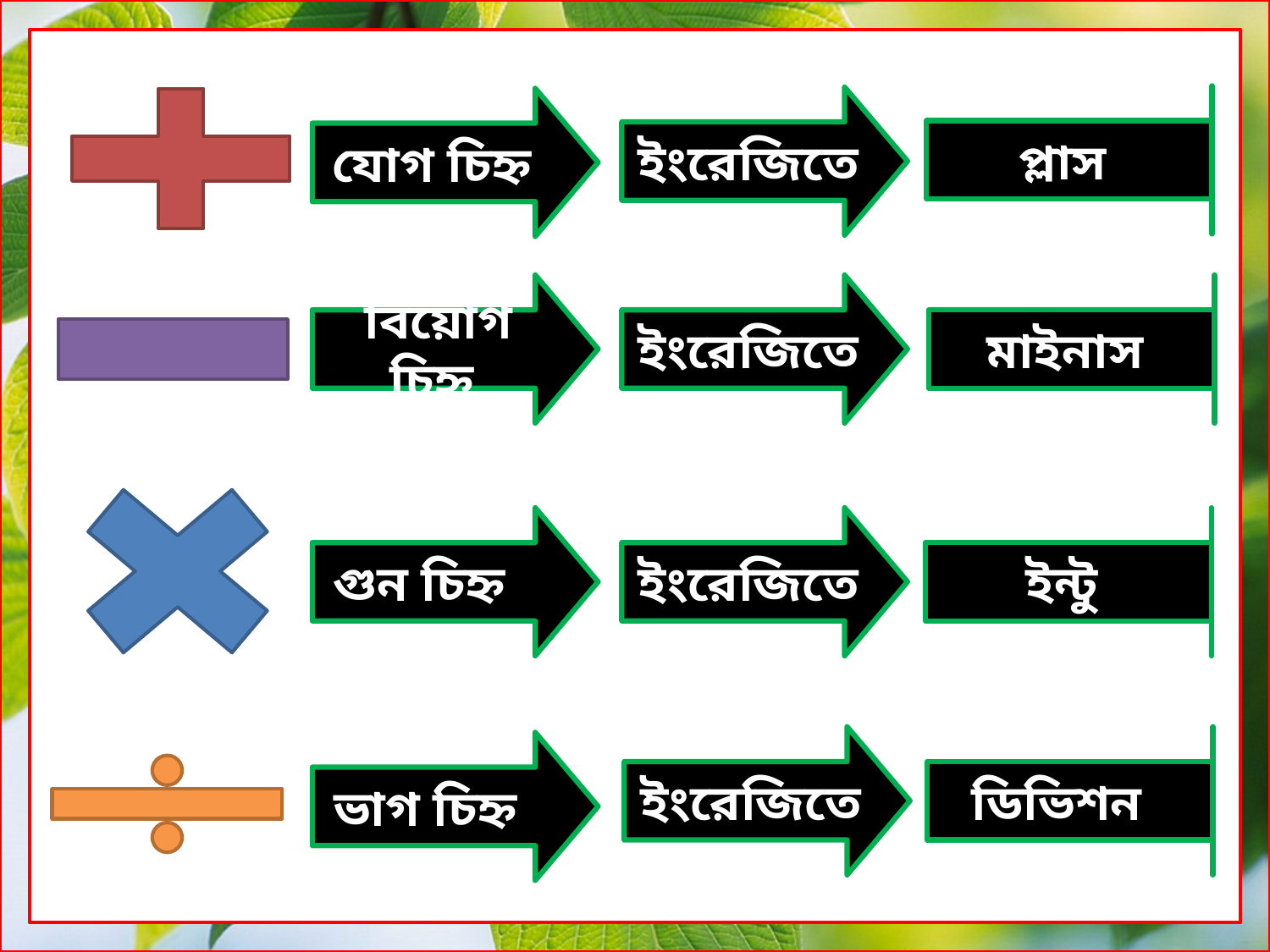

প্লাস
ইংরেজিতে
যোগ চিহ্ন

বিয়োগ চিহ্ন
ইংরেজিতে
মাইনাস

গুন চিহ্ন
ইংরেজিতে
ইন্টু
ইংরেজিতে
ডিভিশন
ভাগ চিহ্ন